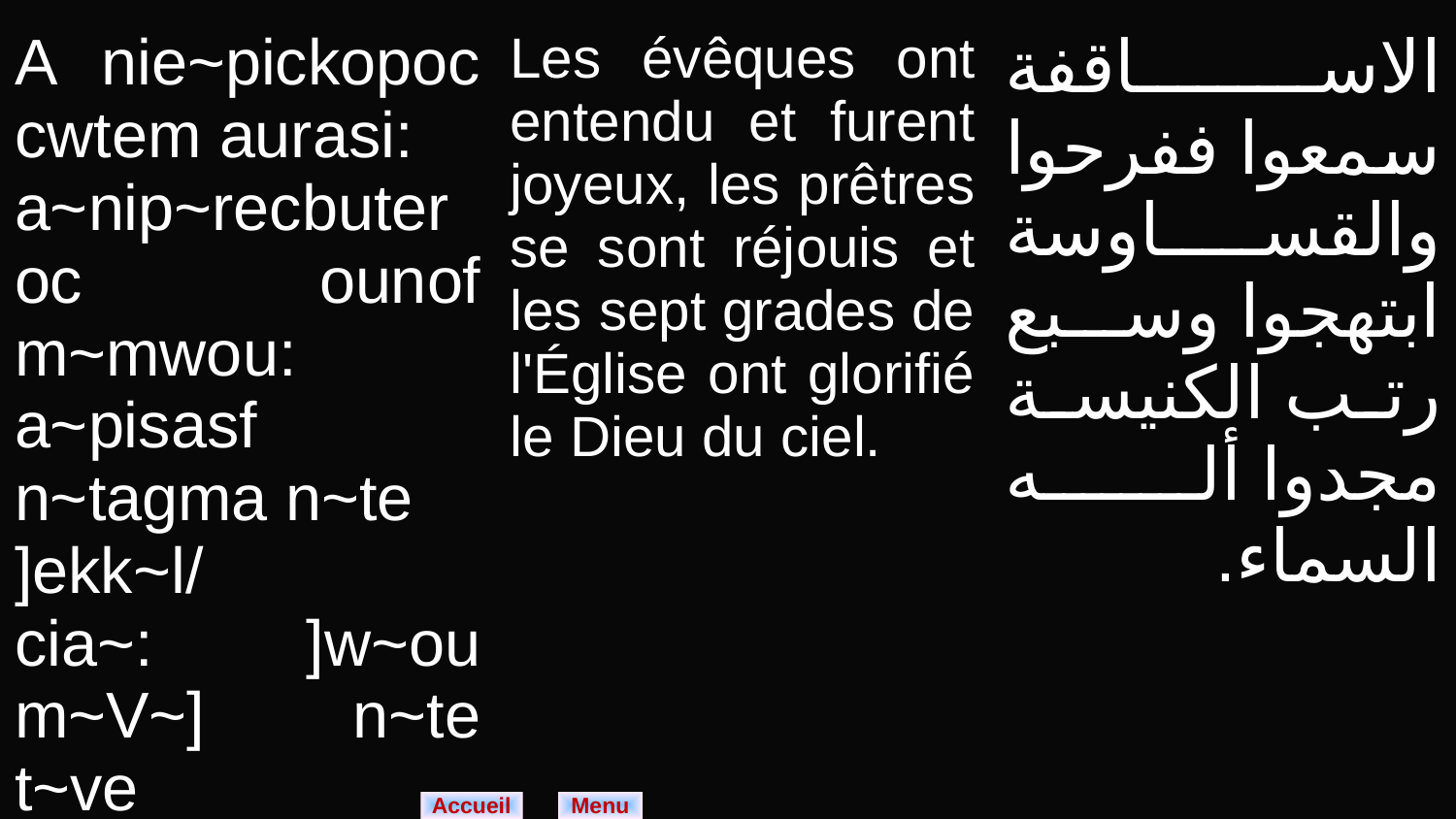

| A nie~pickopoc cwtem aurasi: a~nip~recbuteroc ounof m~mwou: a~pisasf n~tagma n~te ]ekk~l/cia~: ]w~ou m~V~] n~te t~ve | Les évêques ont entendu et furent joyeux, les prêtres se sont réjouis et les sept grades de l'Église ont glorifié le Dieu du ciel. | الاساقفة سمعوا ففرحوا والقساوسة ابتهجوا وسبع رتب الكنيسة مجدوا أله السماء. |
| --- | --- | --- |
Menu